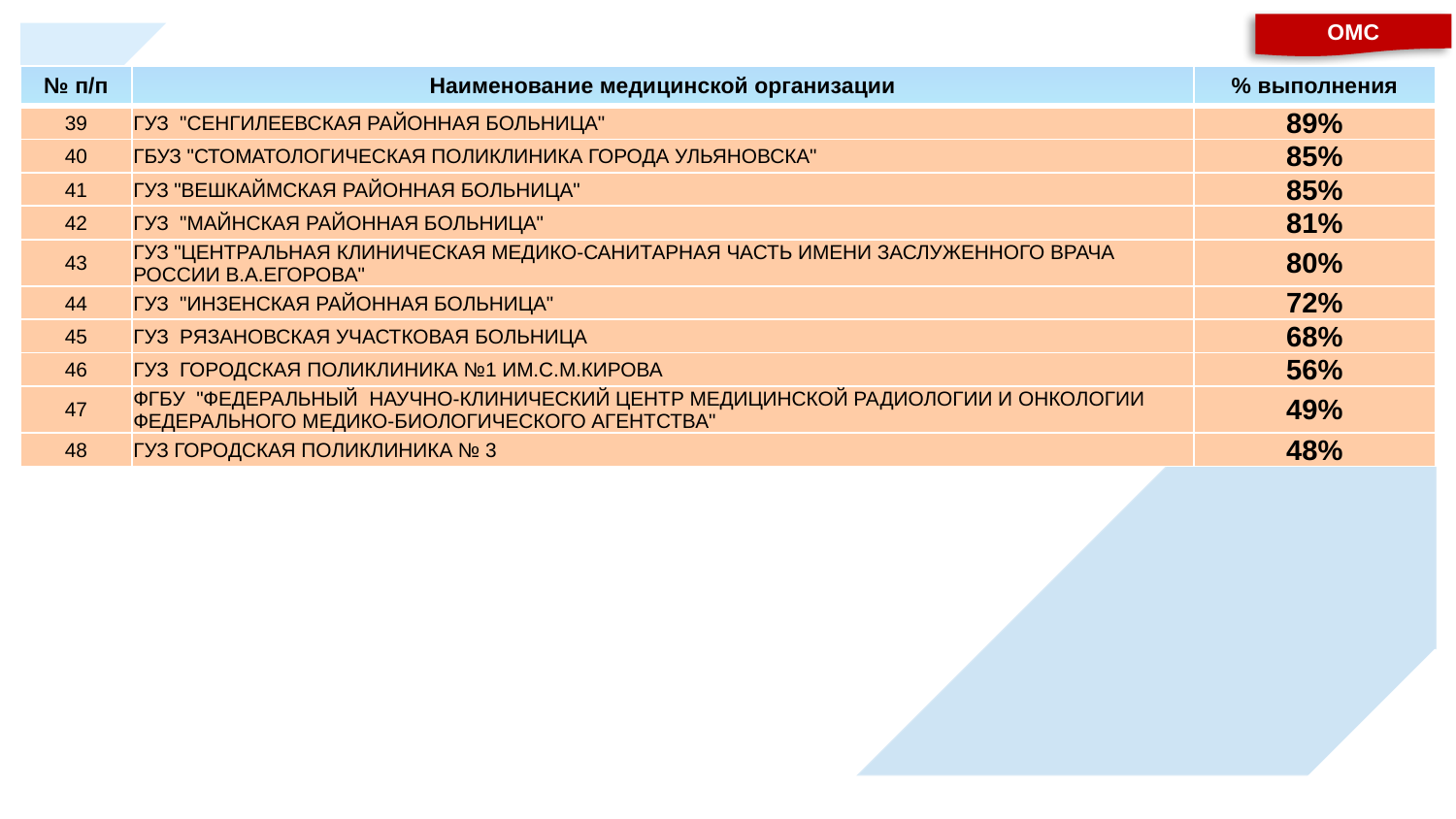

ОМС

| № п/п | Наименование медицинской организации | % выполнения |
| --- | --- | --- |
| 39 | ГУЗ "СЕНГИЛЕЕВСКАЯ РАЙОННАЯ БОЛЬНИЦА" | 89% |
| 40 | ГБУЗ "СТОМАТОЛОГИЧЕСКАЯ ПОЛИКЛИНИКА ГОРОДА УЛЬЯНОВСКА" | 85% |
| 41 | ГУЗ "ВЕШКАЙМСКАЯ РАЙОННАЯ БОЛЬНИЦА" | 85% |
| 42 | ГУЗ "МАЙНСКАЯ РАЙОННАЯ БОЛЬНИЦА" | 81% |
| 43 | ГУЗ "ЦЕНТРАЛЬНАЯ КЛИНИЧЕСКАЯ МЕДИКО-САНИТАРНАЯ ЧАСТЬ ИМЕНИ ЗАСЛУЖЕННОГО ВРАЧА РОССИИ В.А.ЕГОРОВА" | 80% |
| 44 | ГУЗ "ИНЗЕНСКАЯ РАЙОННАЯ БОЛЬНИЦА" | 72% |
| 45 | ГУЗ РЯЗАНОВСКАЯ УЧАСТКОВАЯ БОЛЬНИЦА | 68% |
| 46 | ГУЗ ГОРОДСКАЯ ПОЛИКЛИНИКА №1 ИМ.С.М.КИРОВА | 56% |
| 47 | ФГБУ "ФЕДЕРАЛЬНЫЙ НАУЧНО-КЛИНИЧЕСКИЙ ЦЕНТР МЕДИЦИНСКОЙ РАДИОЛОГИИ И ОНКОЛОГИИ ФЕДЕРАЛЬНОГО МЕДИКО-БИОЛОГИЧЕСКОГО АГЕНТСТВА" | 49% |
| 48 | ГУЗ ГОРОДСКАЯ ПОЛИКЛИНИКА № 3 | 48% |